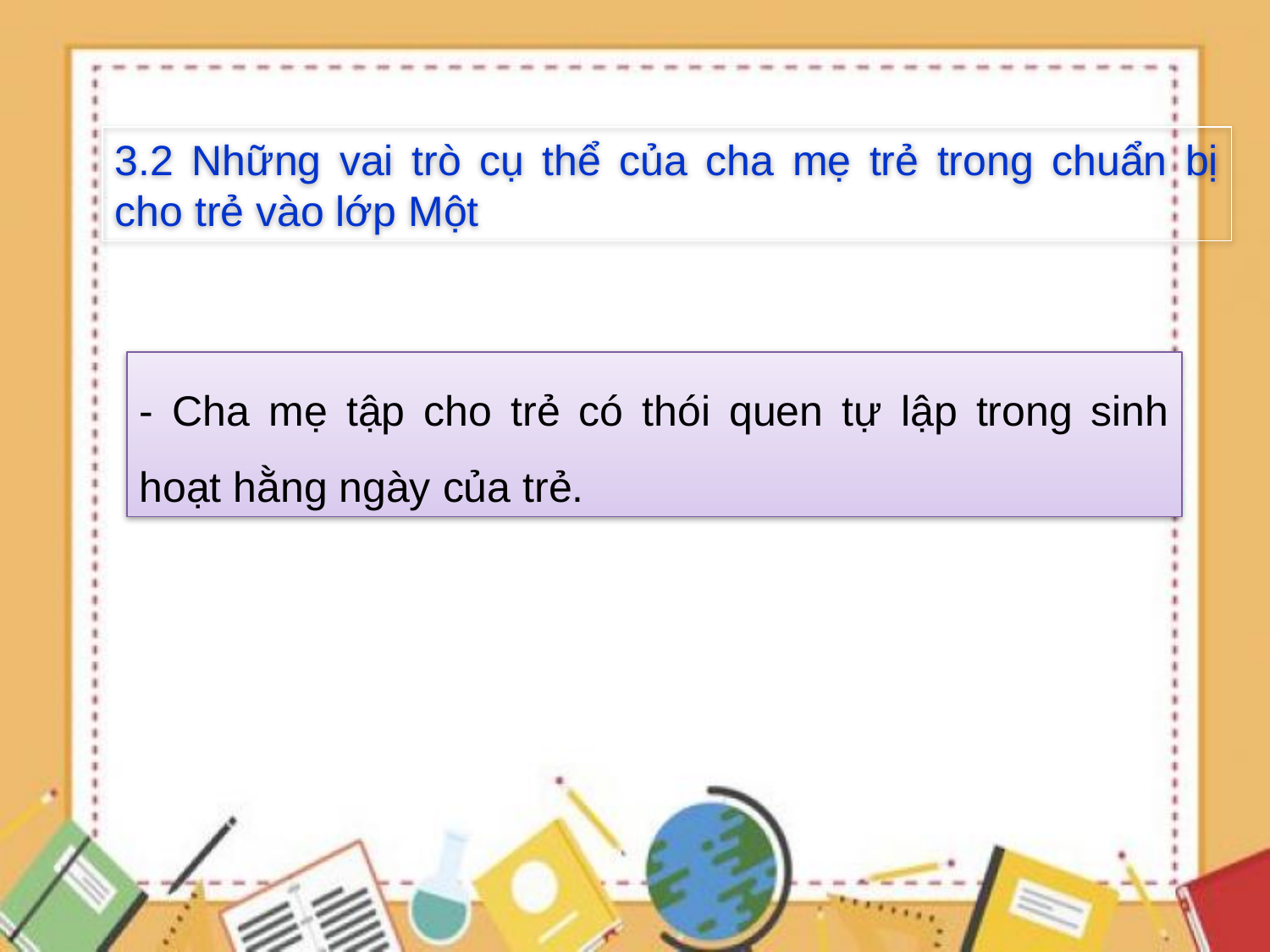

3.2 Những vai trò cụ thể của cha mẹ trẻ trong chuẩn bị cho trẻ vào lớp Một
- Cha mẹ tập cho trẻ có thói quen tự lập trong sinh hoạt hằng ngày của trẻ.